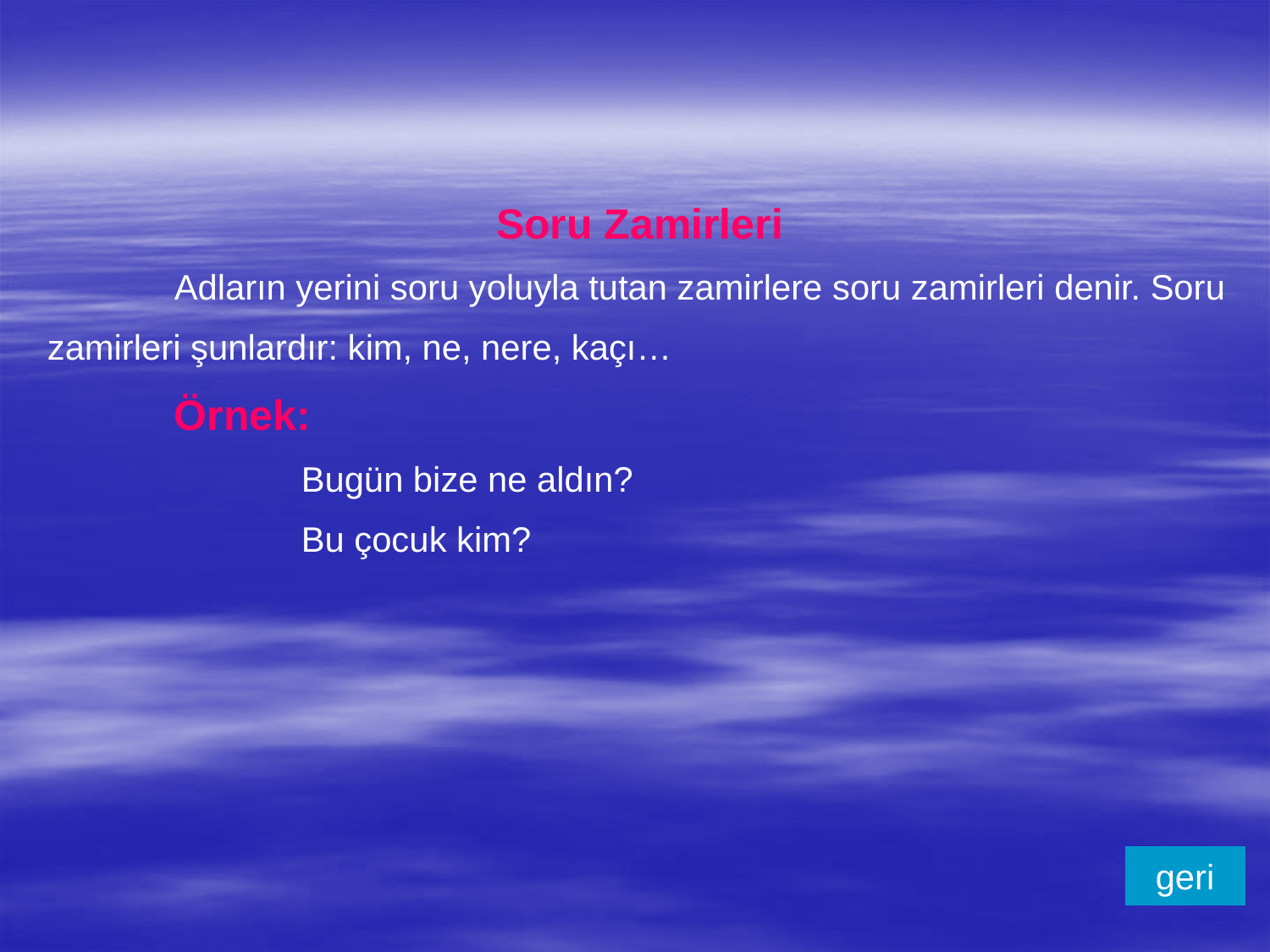

Soru Zamirleri
	Adların yerini soru yoluyla tutan zamirlere soru zamirleri denir. Soru
zamirleri şunlardır: kim, ne, nere, kaçı…
	Örnek:
		Bugün bize ne aldın?
		Bu çocuk kim?
geri